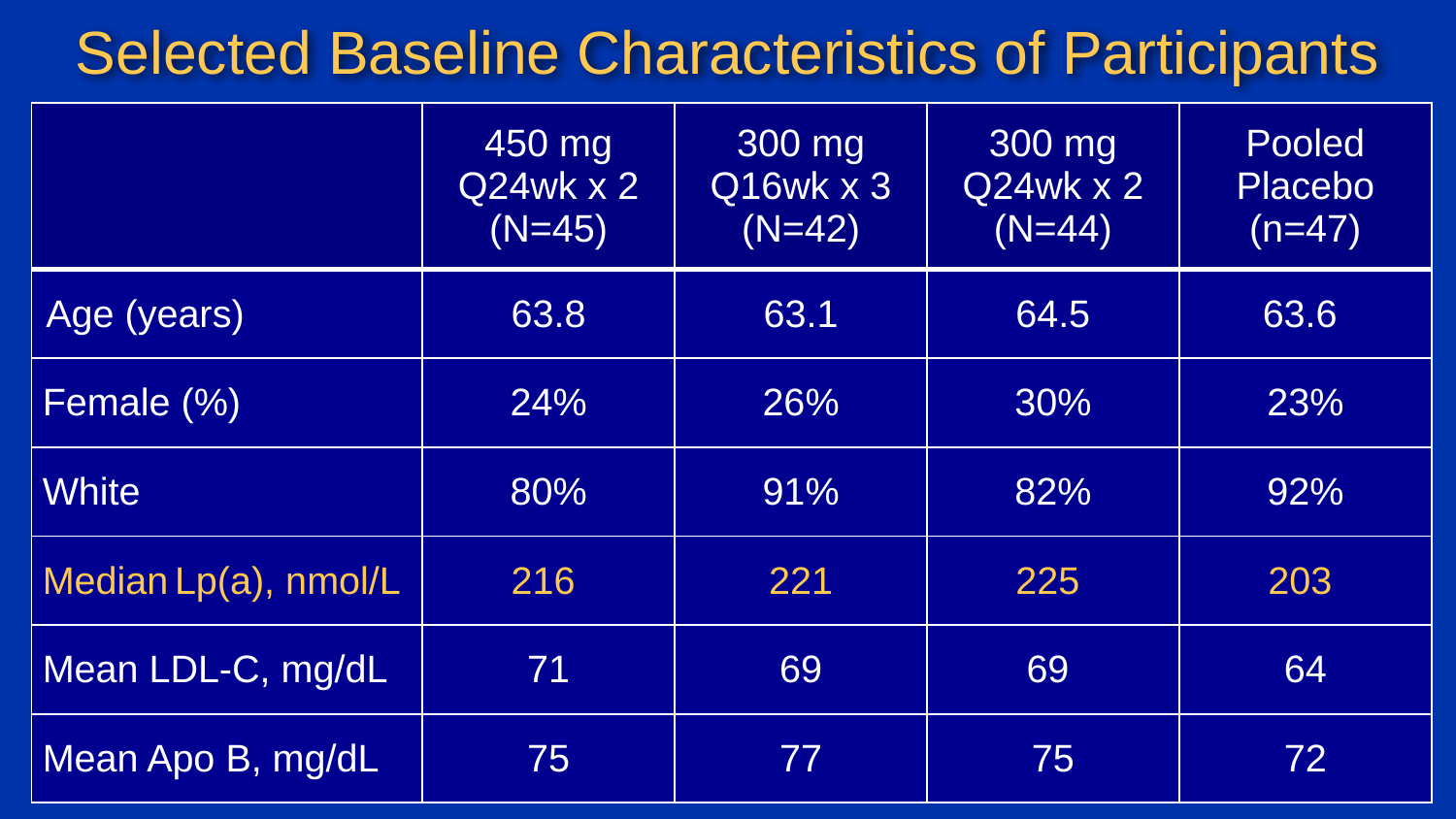

# Selected Baseline Characteristics of Participants
|  | 450 mg Q24wk x 2 (N=45) | 300 mg Q16wk x 3 (N=42) | 300 mg Q24wk x 2 (N=44) | Pooled Placebo (n=47) |
| --- | --- | --- | --- | --- |
| Age (years) | 63.8 | 63.1 | 64.5 | 63.6 |
| Female (%) | 24% | 26% | 30% | 23% |
| White | 80% | 91% | 82% | 92% |
| Median Lp(a), nmol/L | 216 | 221 | 225 | 203 |
| Mean LDL-C, mg/dL | 71 | 69 | 69 | 64 |
| Mean Apo B, mg/dL | 75 | 77 | 75 | 72 |